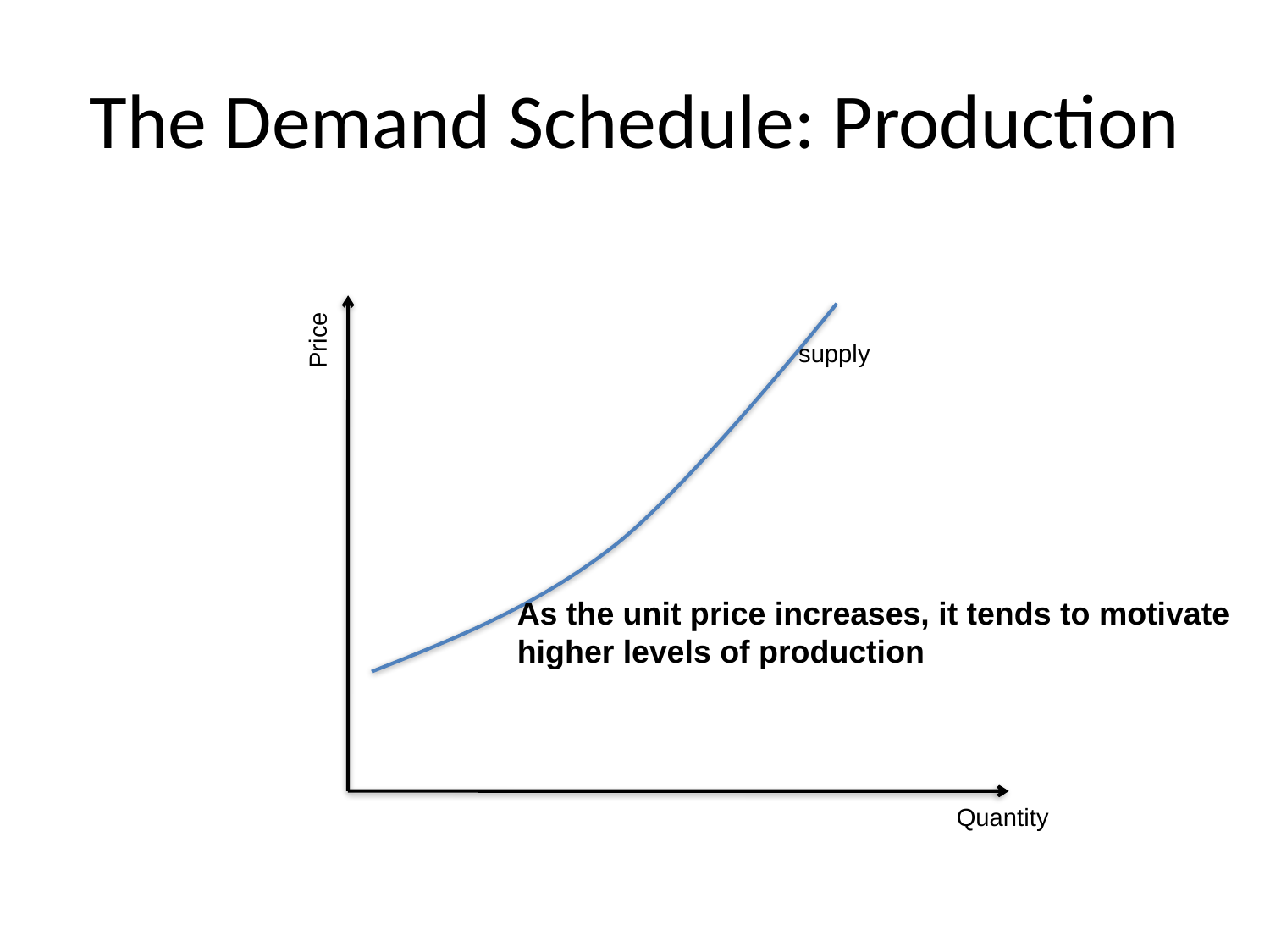

# The Demand Schedule: Production

Price
supply
As the unit price increases, it tends to motivate
higher levels of production
Quantity